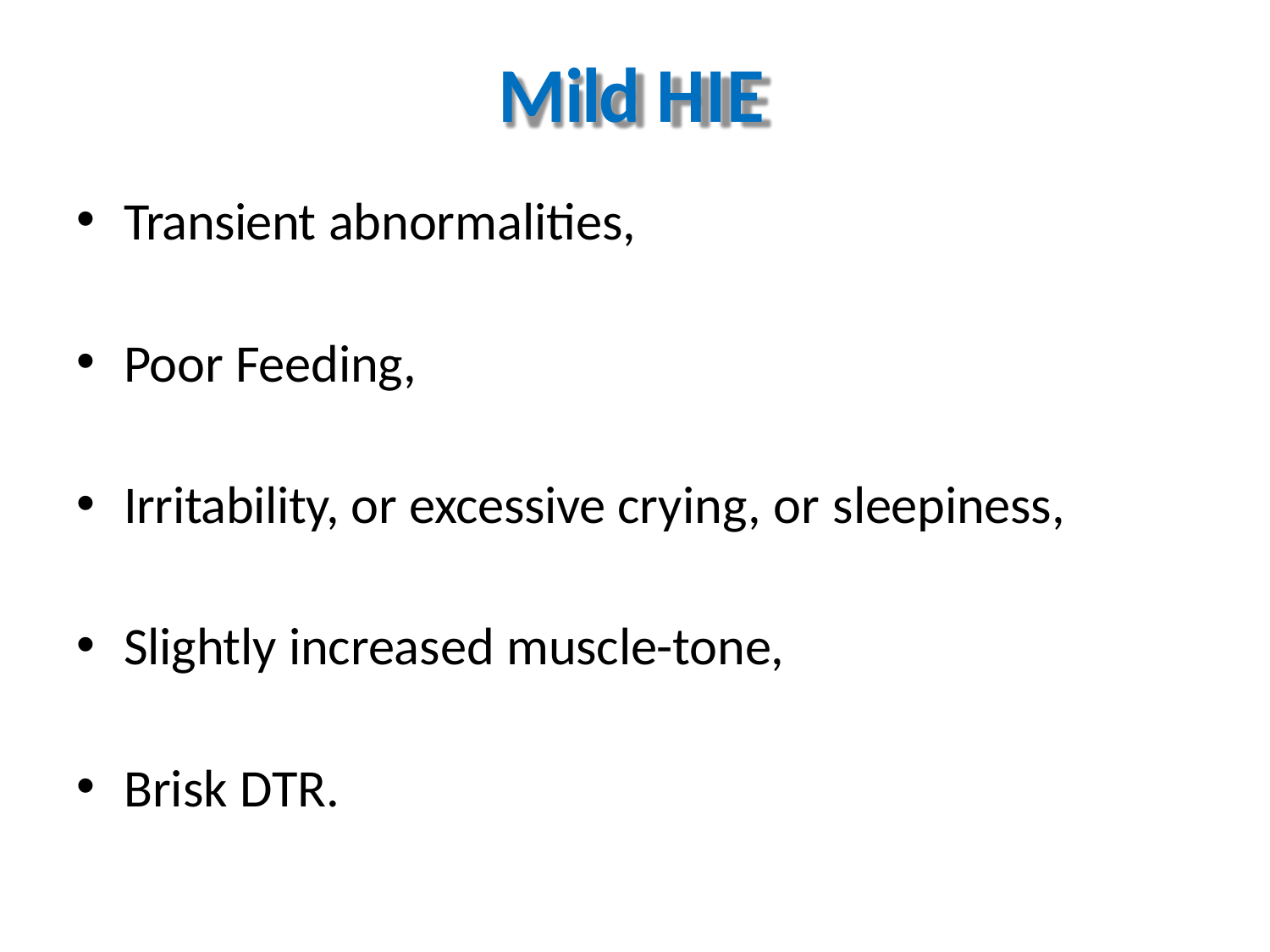

58
# Mild HIE

Transient abnormalities,

Poor Feeding,

Irritability, or excessive crying, or sleepiness,

Slightly increased muscle-tone,

Brisk DTR.